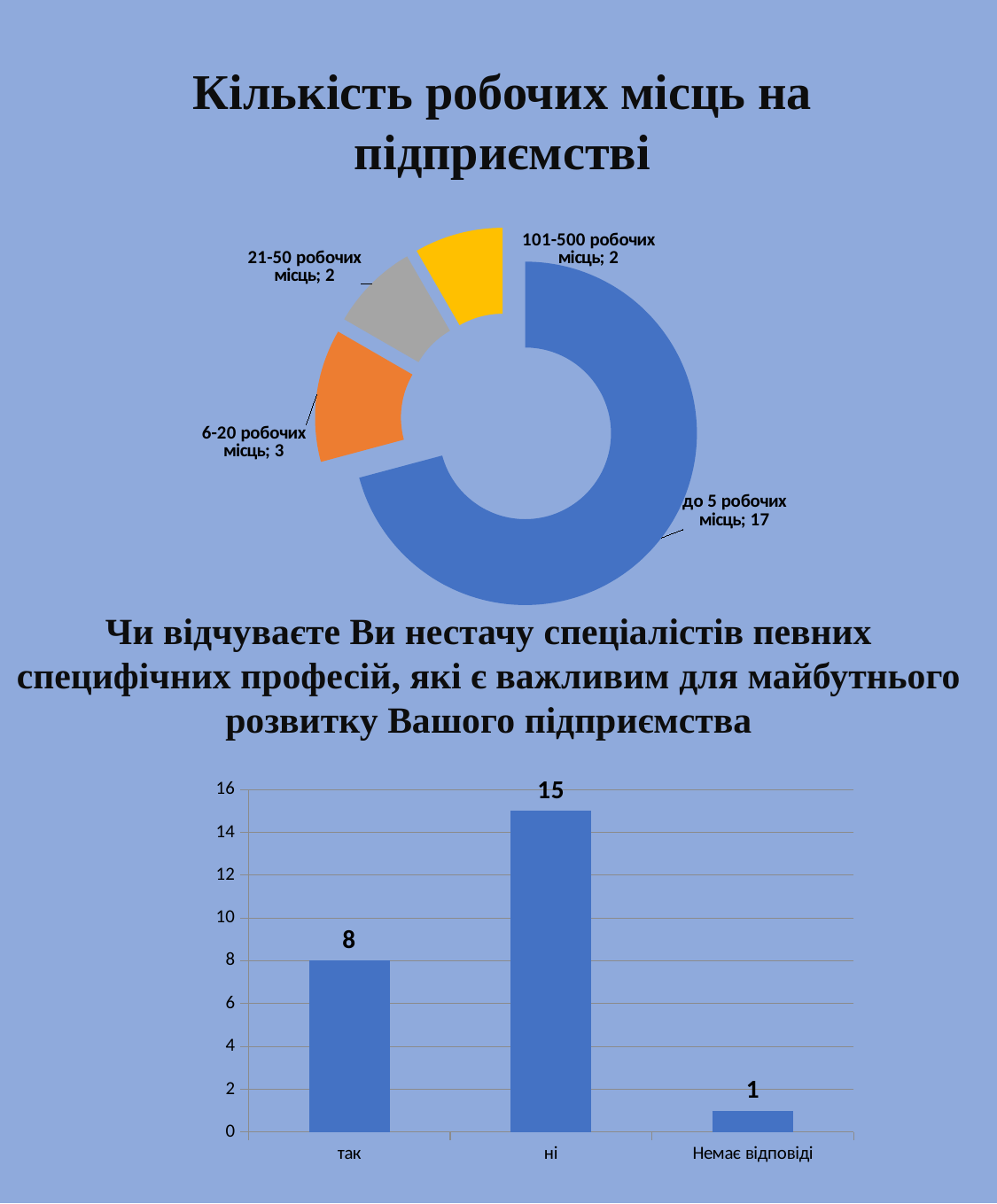

Кількість робочих місць на підприємстві

### Chart

| Category |  |
|---|---|
| до 5 робочих місць | 17.0 |
| 6-20 робочих місць | 3.0 |
| 21-50 робочих місць | 2.0 |
| 101-500 робочих місць | 2.0 |
Чи відчуваєте Ви нестачу спеціалістів певних специфічних професій, які є важливим для майбутнього розвитку Вашого підприємства

### Chart

| Category |  |
|---|---|
| так | 8.0 |
| ні | 15.0 |
| Немає відповіді | 1.0 |